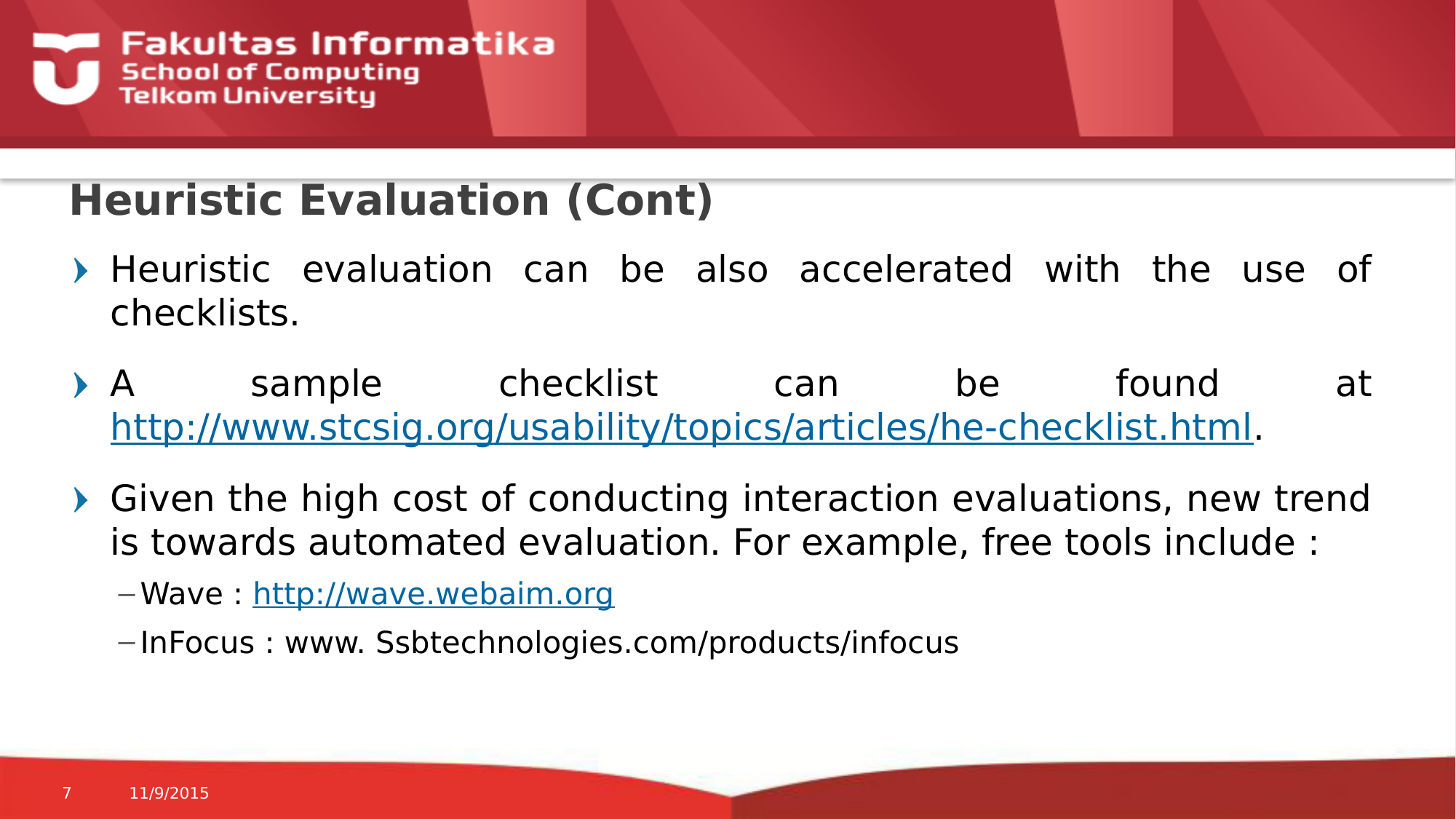

# Heuristic Evaluation (Cont)
Heuristic evaluation can be also accelerated with the use of checklists.
A sample checklist can be found at http://www.stcsig.org/usability/topics/articles/he-checklist.html.
Given the high cost of conducting interaction evaluations, new trend is towards automated evaluation. For example, free tools include :
Wave : http://wave.webaim.org
InFocus : www. Ssbtechnologies.com/products/infocus

7
11/9/2015